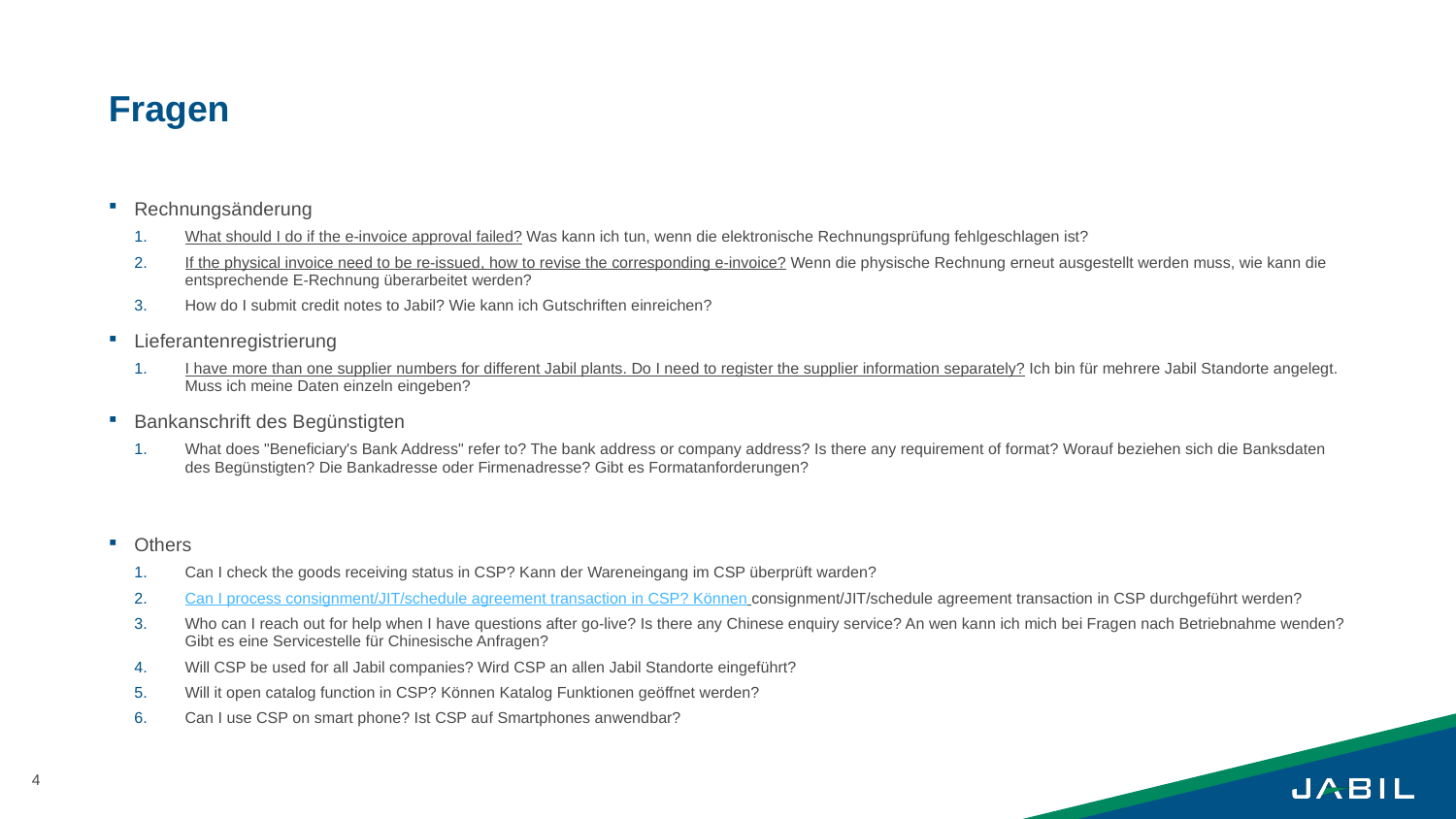

# Fragen
Rechnungsänderung
What should I do if the e-invoice approval failed? Was kann ich tun, wenn die elektronische Rechnungsprüfung fehlgeschlagen ist?
If the physical invoice need to be re-issued, how to revise the corresponding e-invoice? Wenn die physische Rechnung erneut ausgestellt werden muss, wie kann die entsprechende E-Rechnung überarbeitet werden?
How do I submit credit notes to Jabil? Wie kann ich Gutschriften einreichen?
Lieferantenregistrierung
I have more than one supplier numbers for different Jabil plants. Do I need to register the supplier information separately? Ich bin für mehrere Jabil Standorte angelegt. Muss ich meine Daten einzeln eingeben?
Bankanschrift des Begünstigten
What does "Beneficiary's Bank Address" refer to? The bank address or company address? Is there any requirement of format? Worauf beziehen sich die Banksdaten des Begünstigten? Die Bankadresse oder Firmenadresse? Gibt es Formatanforderungen?

Others
Can I check the goods receiving status in CSP? Kann der Wareneingang im CSP überprüft warden?
Can I process consignment/JIT/schedule agreement transaction in CSP? Können consignment/JIT/schedule agreement transaction in CSP durchgeführt werden?
Who can I reach out for help when I have questions after go-live? Is there any Chinese enquiry service? An wen kann ich mich bei Fragen nach Betriebnahme wenden? Gibt es eine Servicestelle für Chinesische Anfragen?
Will CSP be used for all Jabil companies? Wird CSP an allen Jabil Standorte eingeführt?
Will it open catalog function in CSP? Können Katalog Funktionen geöffnet werden?
Can I use CSP on smart phone? Ist CSP auf Smartphones anwendbar?